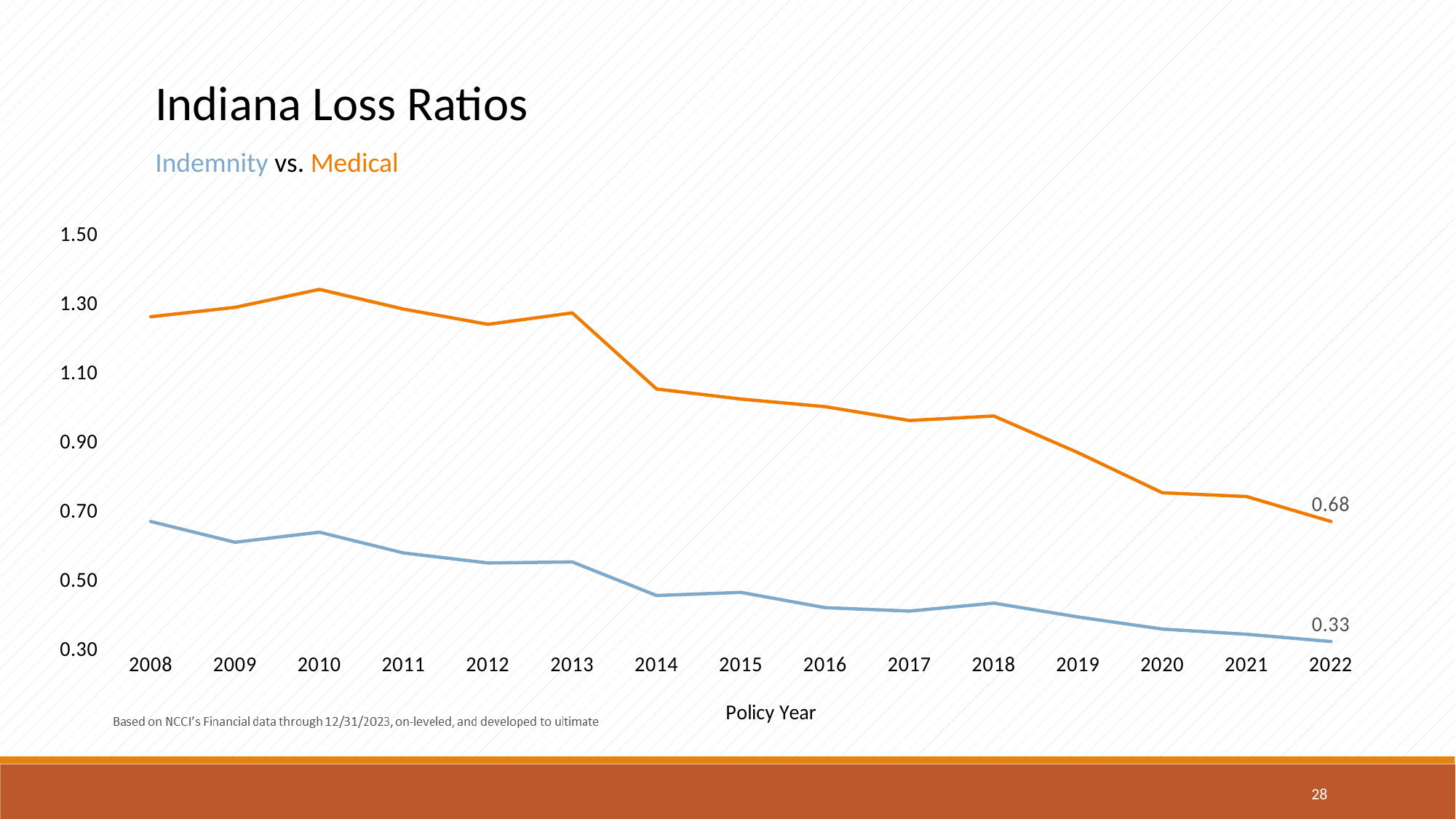

Indiana Loss Ratios
Indemnity vs. Medical

### Chart

| Category | Indemnity | Medical |
|---|---|---|
| 2008 | 0.675 | 1.267 |
| 2009 | 0.615 | 1.294 |
| 2010 | 0.644 | 1.346 |
| 2011 | 0.584 | 1.289 |
| 2012 | 0.555 | 1.245 |
| 2013 | 0.558 | 1.278 |
| 2014 | 0.461 | 1.058 |
| 2015 | 0.47 | 1.029 |
| 2016 | 0.426 | 1.007 |
| 2017 | 0.416 | 0.967 |
| 2018 | 0.439 | 0.98 |
| 2019 | 0.399 | 0.874 |
| 2020 | 0.364 | 0.758 |
| 2021 | 0.349 | 0.747 |
| 2022 | 0.328 | 0.675 |
28